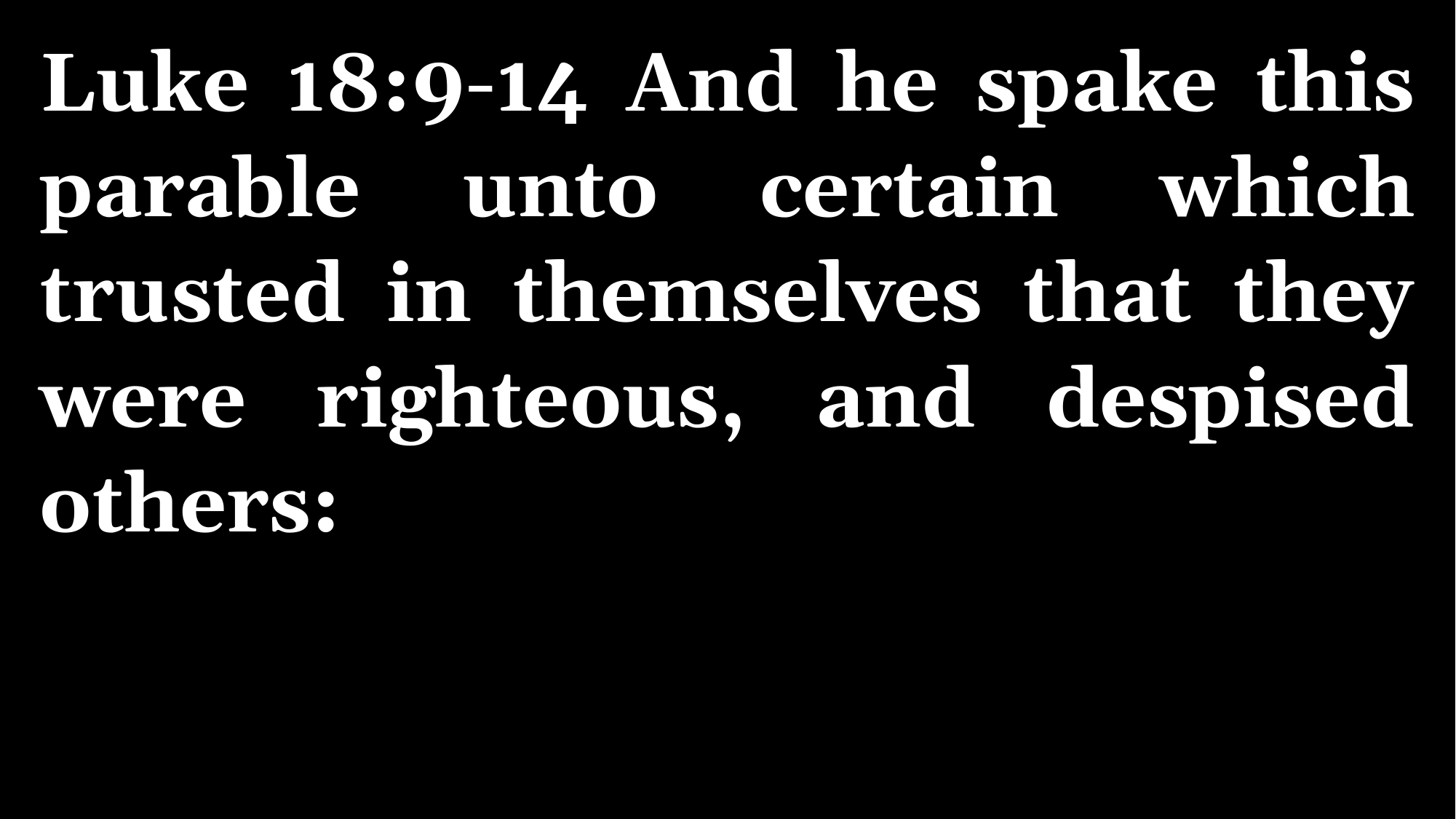

Luke 18:9-14 And he spake this parable unto certain which trusted in themselves that they were righteous, and despised others: